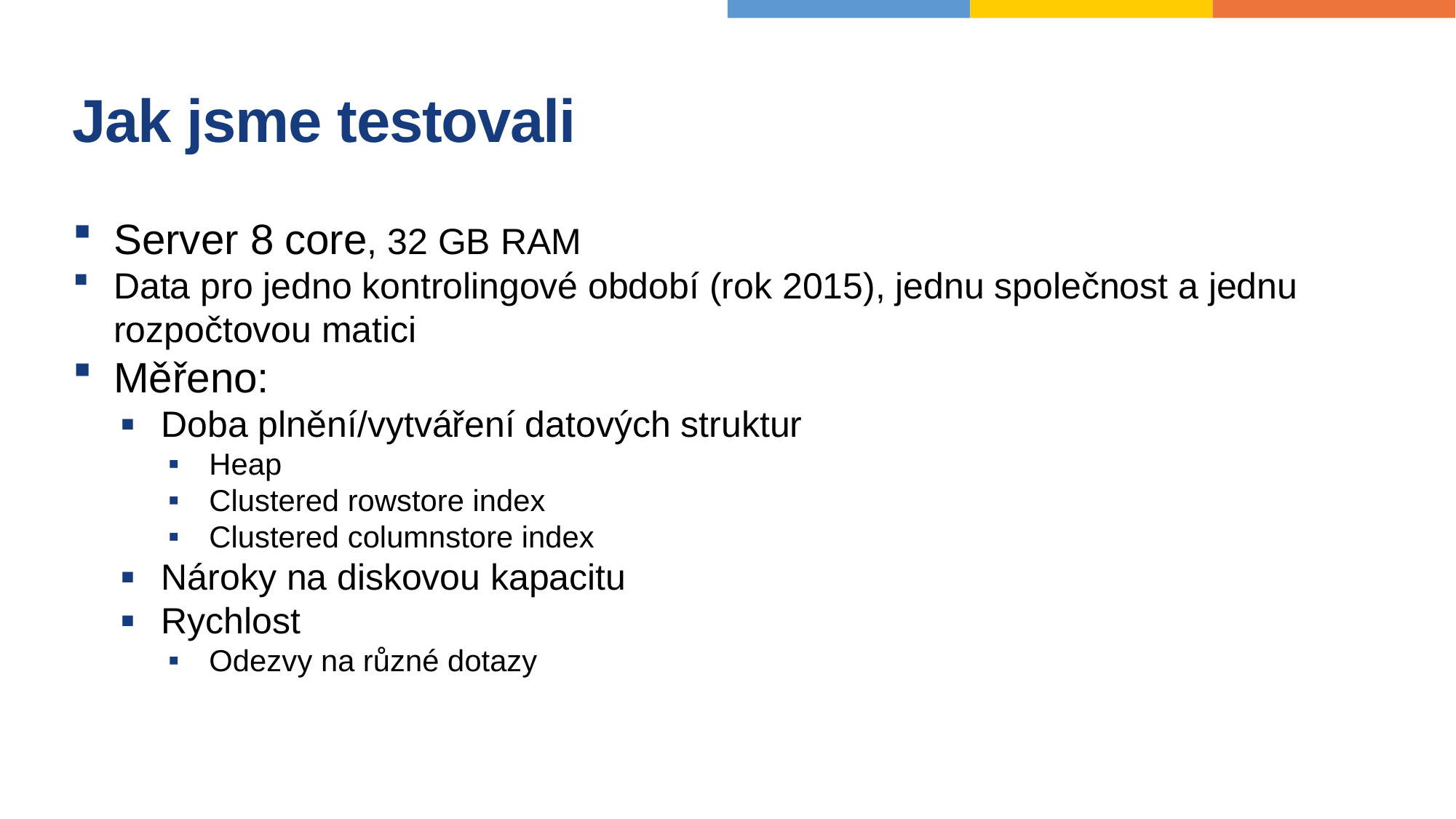

# Jak jsme testovali
Server 8 core, 32 GB RAM
Data pro jedno kontrolingové období (rok 2015), jednu společnost a jednu rozpočtovou matici
Měřeno:
Doba plnění/vytváření datových struktur
Heap
Clustered rowstore index
Clustered columnstore index
Nároky na diskovou kapacitu
Rychlost
Odezvy na různé dotazy